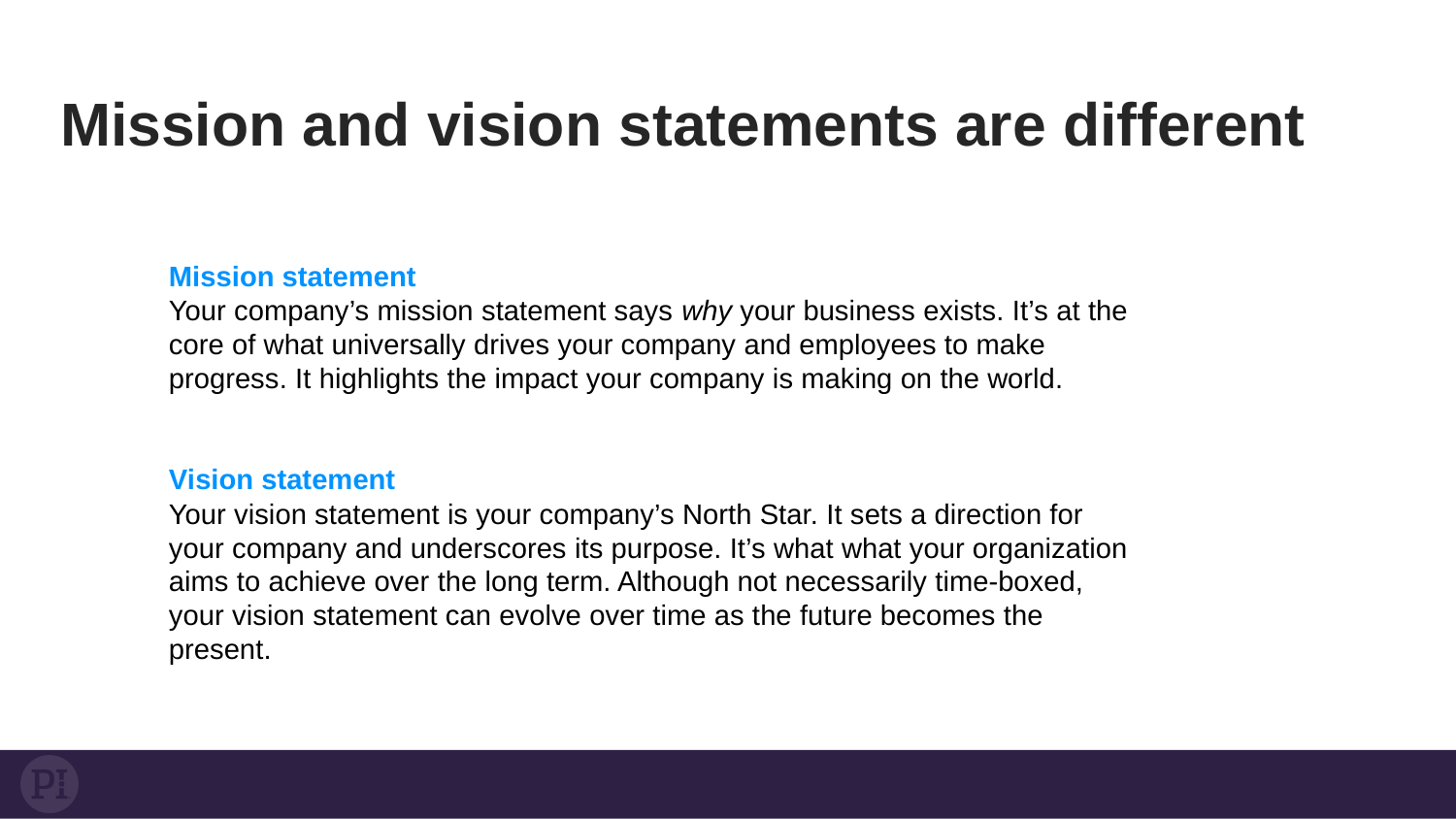

Mission and vision statements are different
Mission statement
Your company’s mission statement says why your business exists. It’s at the core of what universally drives your company and employees to make progress. It highlights the impact your company is making on the world.

Vision statement
Your vision statement is your company’s North Star. It sets a direction for your company and underscores its purpose. It’s what what your organization aims to achieve over the long term. Although not necessarily time-boxed, your vision statement can evolve over time as the future becomes the present.